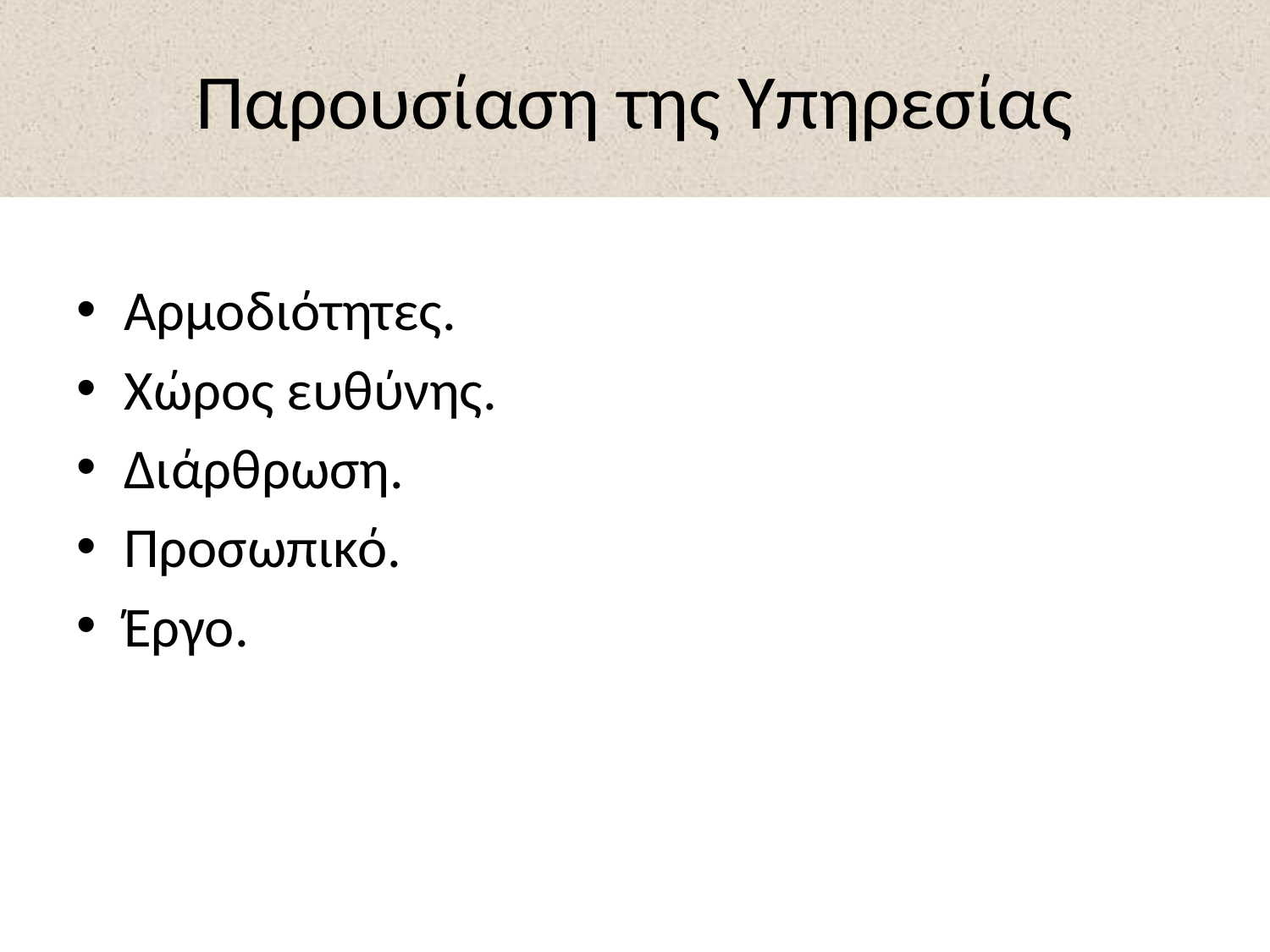

# Παρουσίαση της Υπηρεσίας
Αρμοδιότητες.
Χώρος ευθύνης.
Διάρθρωση.
Προσωπικό.
Έργο.